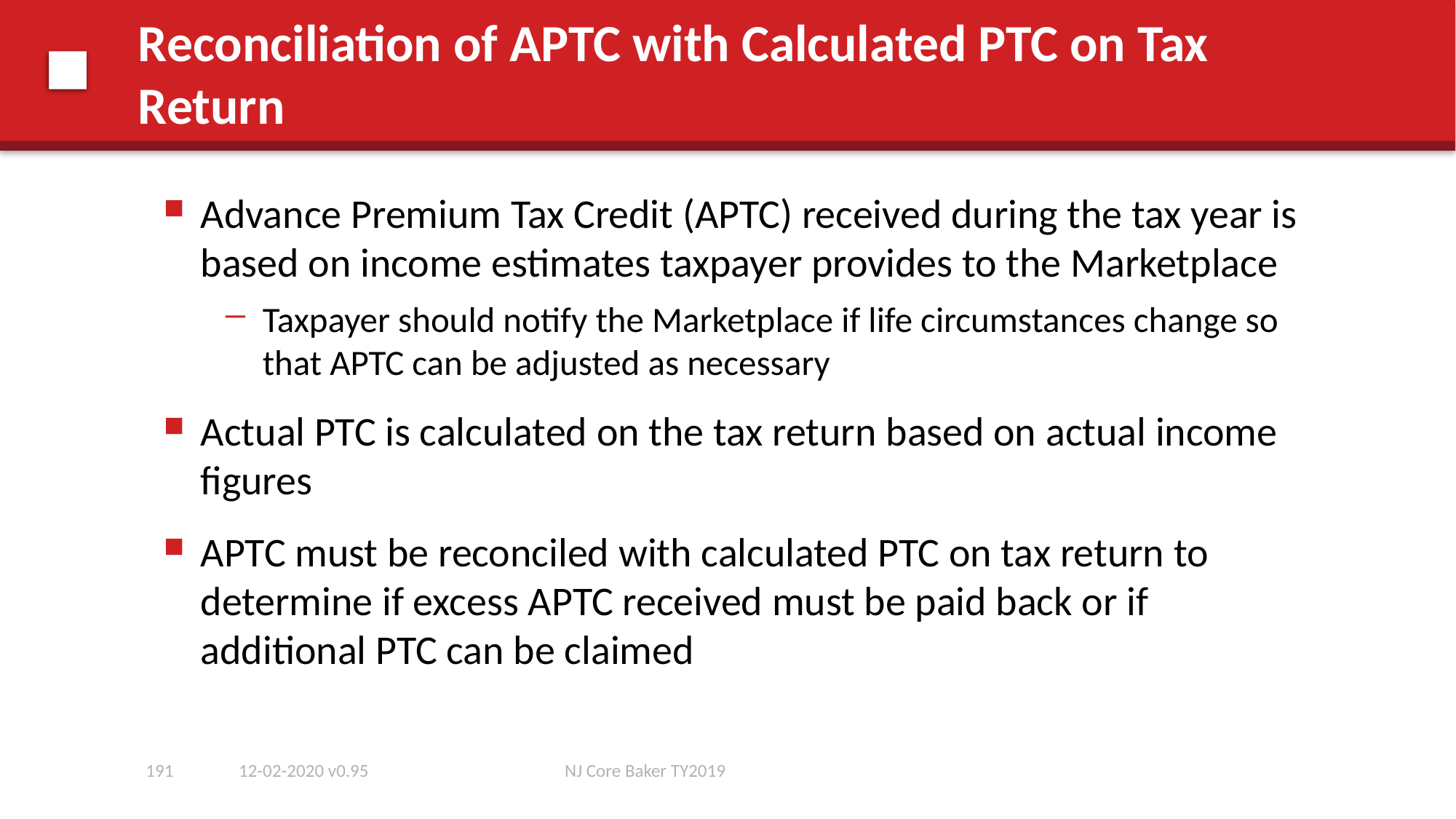

# Reconciliation of APTC with Calculated PTC on Tax Return
Advance Premium Tax Credit (APTC) received during the tax year is based on income estimates taxpayer provides to the Marketplace
Taxpayer should notify the Marketplace if life circumstances change so that APTC can be adjusted as necessary
Actual PTC is calculated on the tax return based on actual income figures
APTC must be reconciled with calculated PTC on tax return to determine if excess APTC received must be paid back or if additional PTC can be claimed
191
12-02-2020 v0.95
NJ Core Baker TY2019